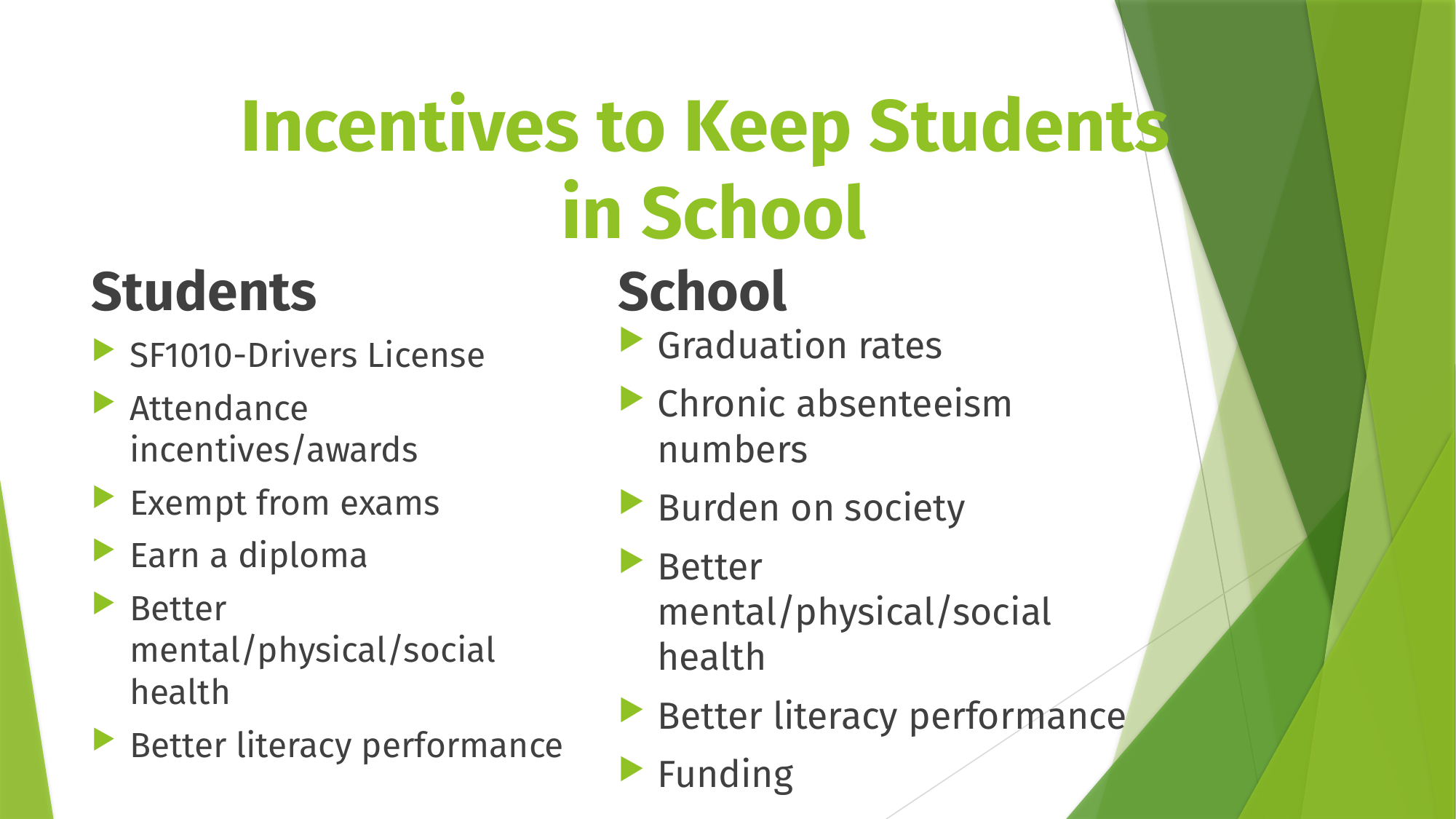

# Incentives to Keep Students in School

Students
School
Graduation rates
Chronic absenteeism numbers
Burden on society
Better mental/physical/social health
Better literacy performance
Funding

SF1010-Drivers License
Attendance incentives/awards
Exempt from exams
Earn a diploma
Better mental/physical/social health
Better literacy performance